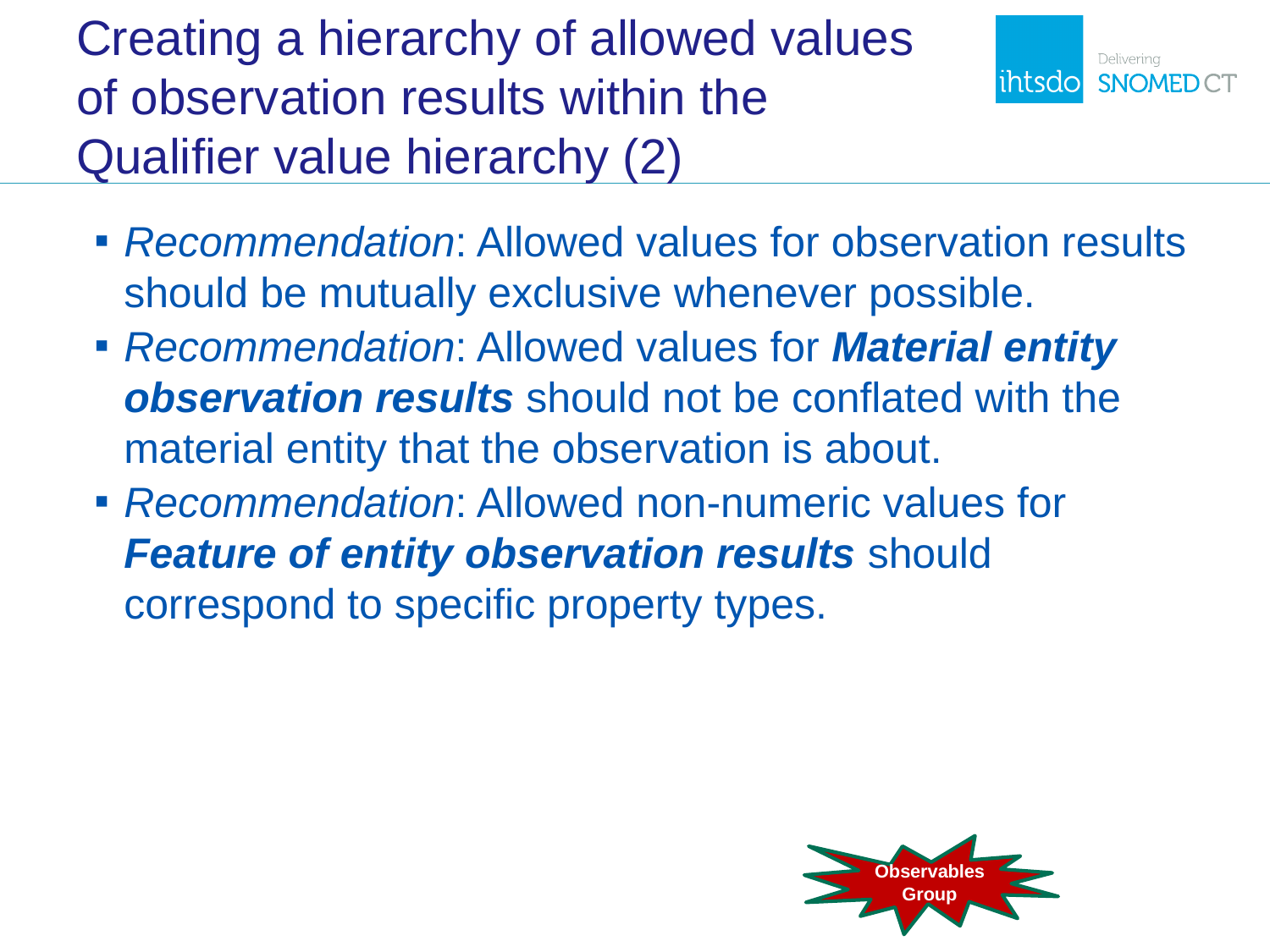

# Creating a hierarchy of allowed values of observation results within the Qualifier value hierarchy (2)
Recommendation: Allowed values for observation results should be mutually exclusive whenever possible.
Recommendation: Allowed values for Material entity observation results should not be conflated with the material entity that the observation is about.
Recommendation: Allowed non-numeric values for Feature of entity observation results should correspond to specific property types.
Observables Group